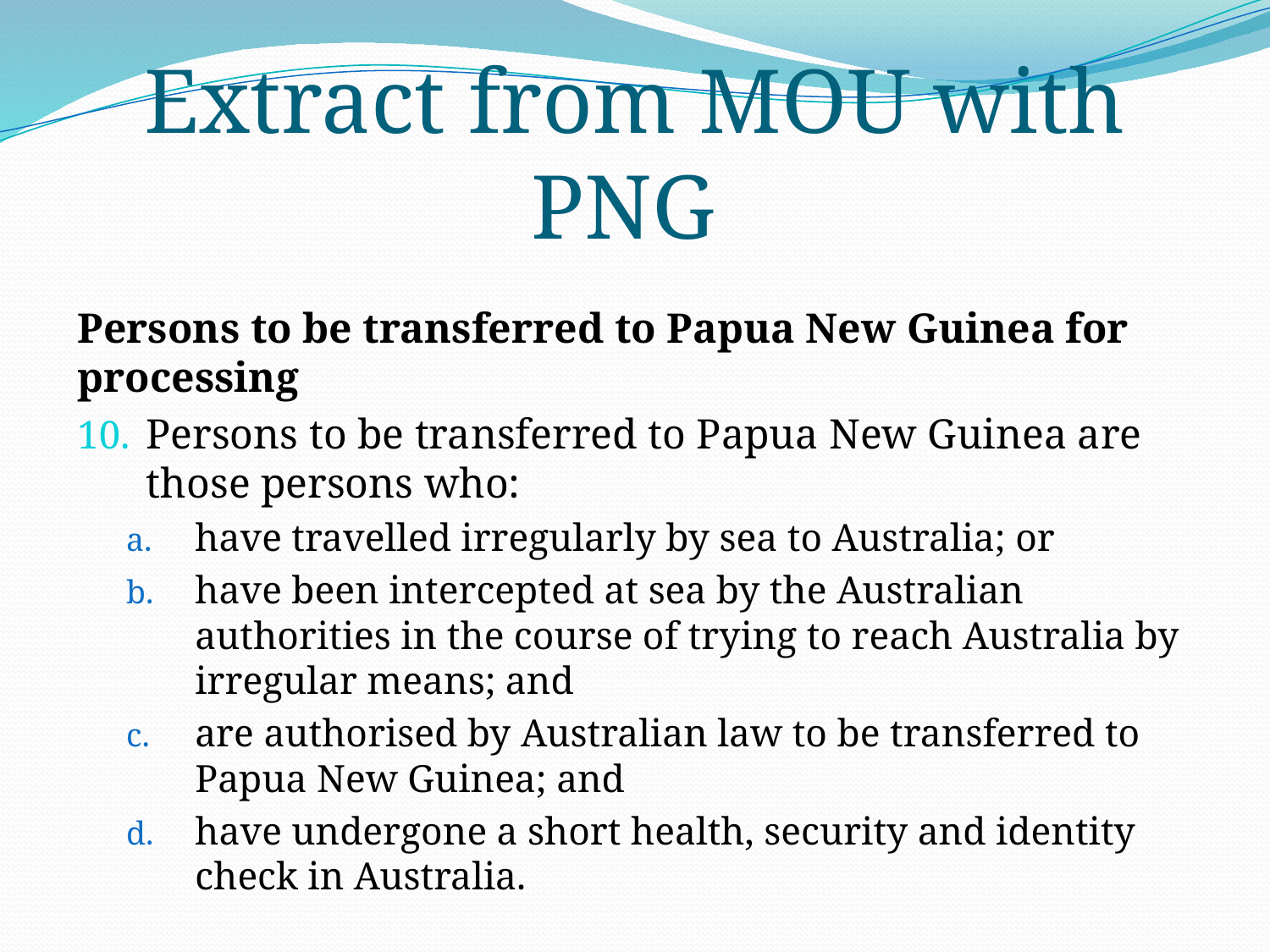

# Extract from MOU with PNG
Persons to be transferred to Papua New Guinea for processing
Persons to be transferred to Papua New Guinea are those persons who:
have travelled irregularly by sea to Australia; or
have been intercepted at sea by the Australian authorities in the course of trying to reach Australia by irregular means; and
are authorised by Australian law to be transferred to Papua New Guinea; and
have undergone a short health, security and identity check in Australia.